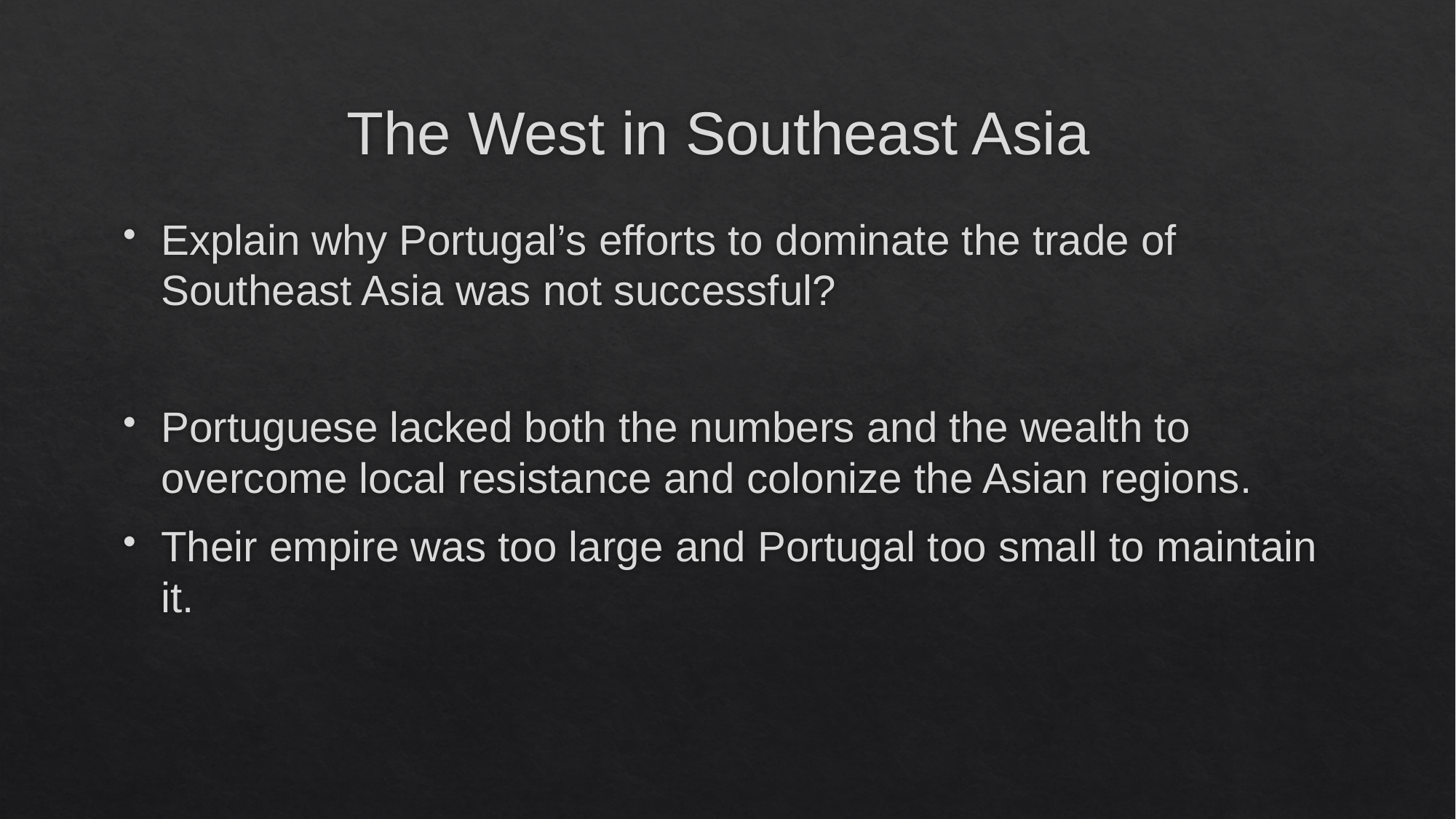

# The West in Southeast Asia
Explain why Portugal’s efforts to dominate the trade of Southeast Asia was not successful?

Portuguese lacked both the numbers and the wealth to overcome local resistance and colonize the Asian regions.
Their empire was too large and Portugal too small to maintain it.